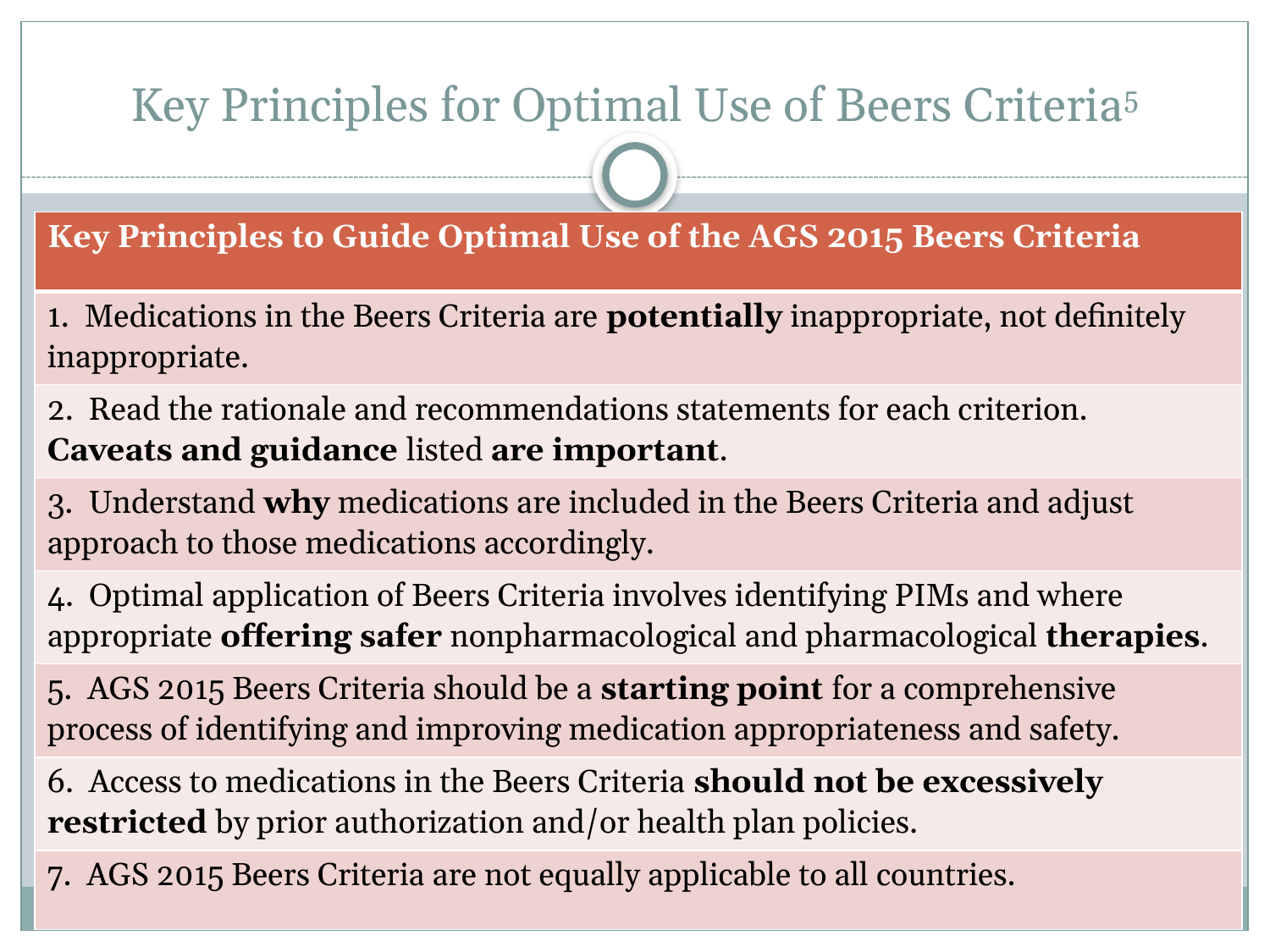

# Key Principles for Optimal Use of Beers Criteria5
| Key Principles to Guide Optimal Use of the AGS 2015 Beers Criteria |
| --- |
| 1. Medications in the Beers Criteria are potentially inappropriate, not definitely inappropriate. |
| 2. Read the rationale and recommendations statements for each criterion. Caveats and guidance listed are important. |
| 3. Understand why medications are included in the Beers Criteria and adjust approach to those medications accordingly. |
| 4. Optimal application of Beers Criteria involves identifying PIMs and where appropriate offering safer nonpharmacological and pharmacological therapies. |
| 5. AGS 2015 Beers Criteria should be a starting point for a comprehensive process of identifying and improving medication appropriateness and safety. |
| 6. Access to medications in the Beers Criteria should not be excessively restricted by prior authorization and/or health plan policies. |
| 7. AGS 2015 Beers Criteria are not equally applicable to all countries. |